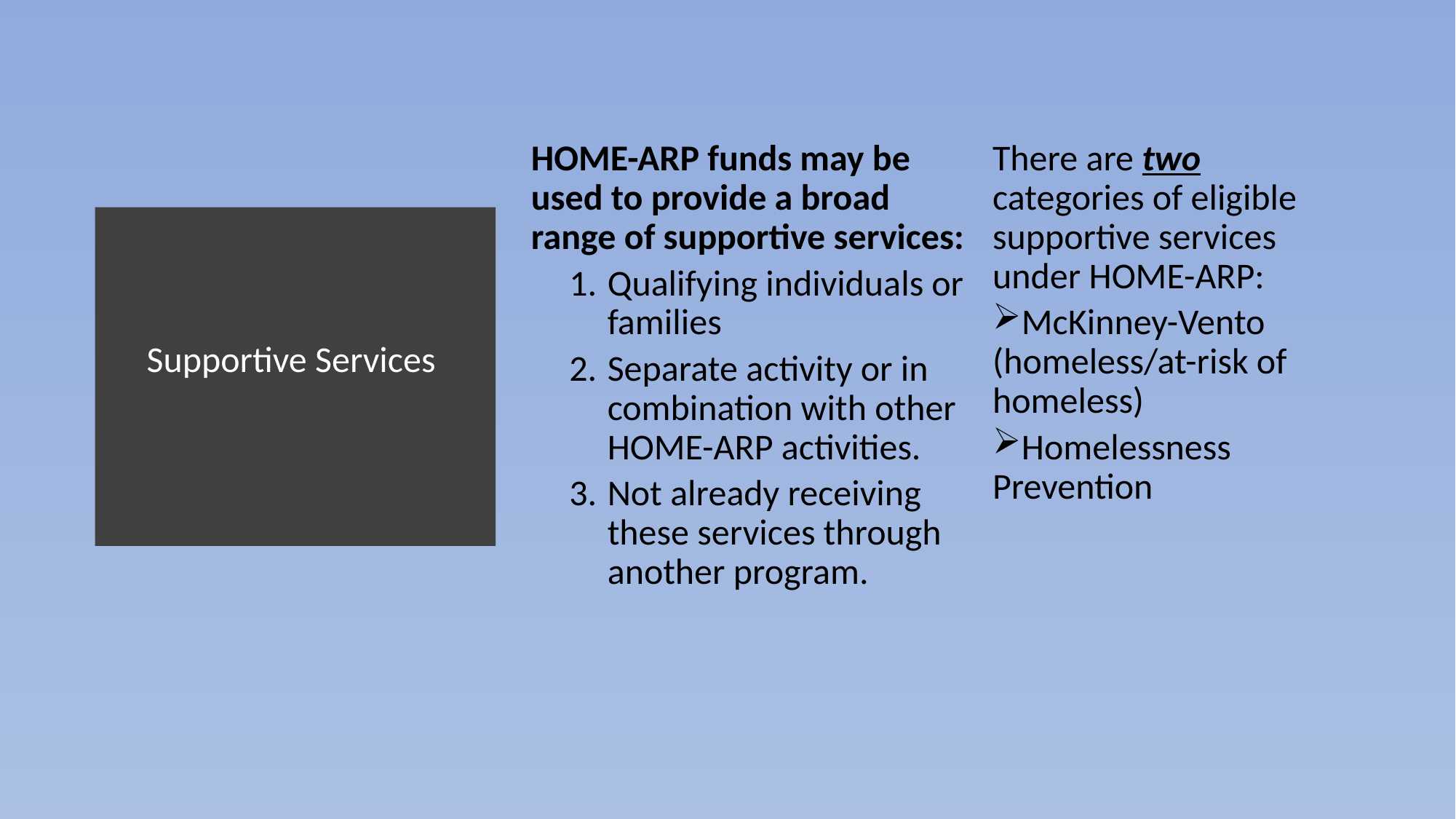

HOME-ARP funds may be used to provide a broad range of supportive services:
Qualifying individuals or families
Separate activity or in combination with other HOME-ARP activities.
Not already receiving these services through another program.
There are two categories of eligible supportive services under HOME-ARP:
McKinney-Vento (homeless/at-risk of homeless)
Homelessness Prevention
# Supportive Services